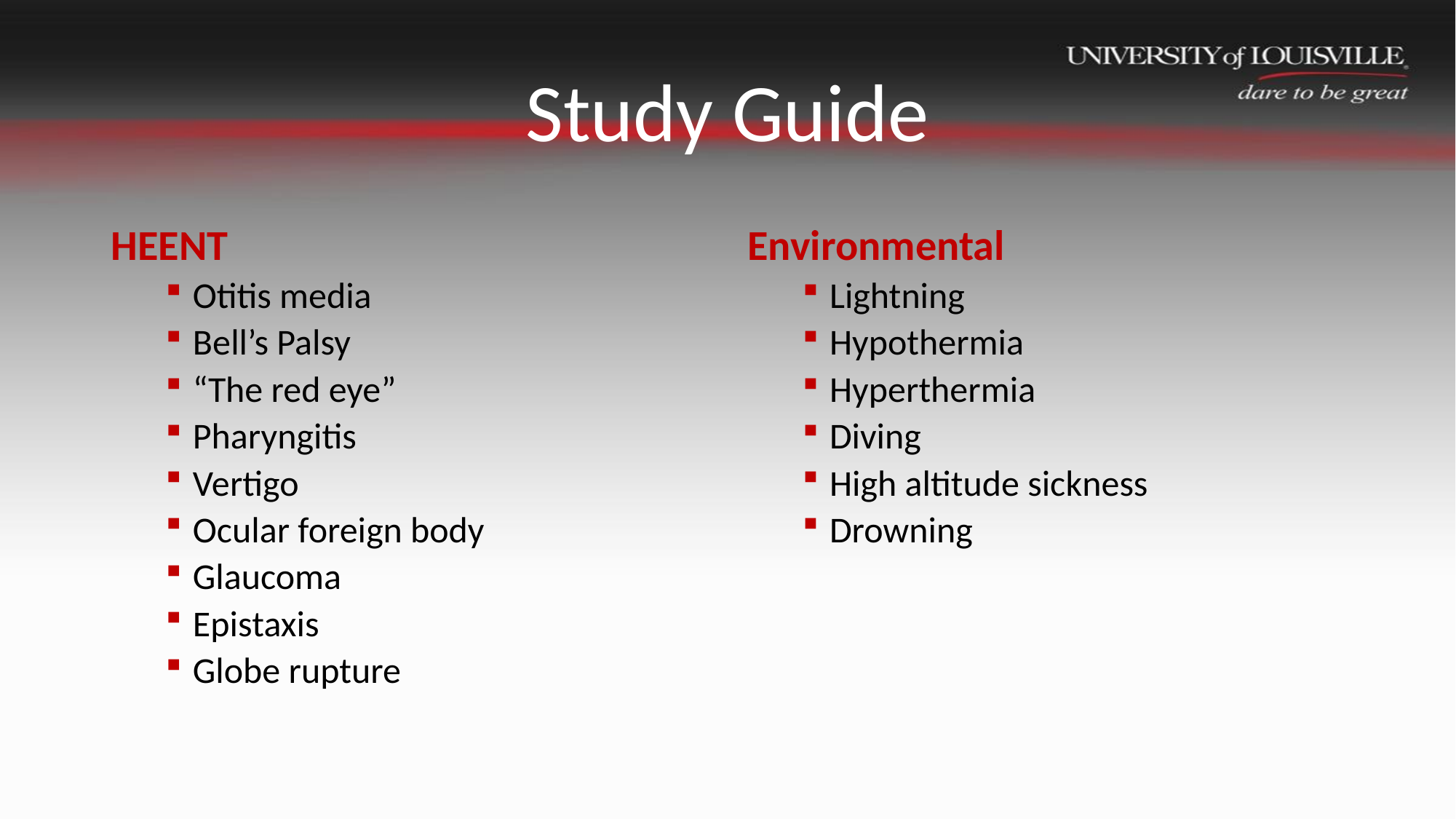

# Study Guide
HEENT
Otitis media
Bell’s Palsy
“The red eye”
Pharyngitis
Vertigo
Ocular foreign body
Glaucoma
Epistaxis
Globe rupture
Environmental
Lightning
Hypothermia
Hyperthermia
Diving
High altitude sickness
Drowning